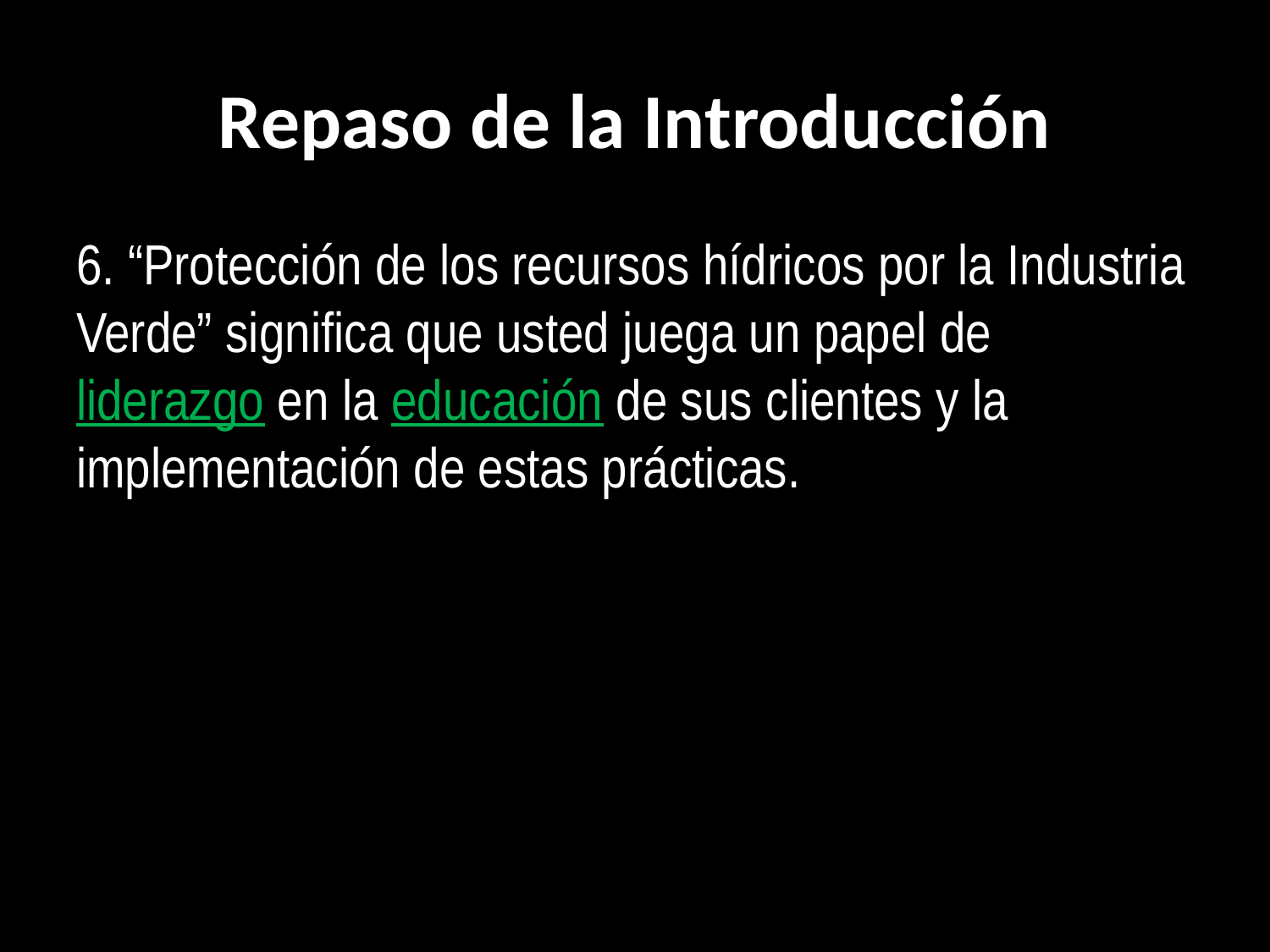

# Repaso de la Introducción
6. “Protección de los recursos hídricos por la Industria Verde” significa que usted juega un papel de liderazgo en la educación de sus clientes y la implementación de estas prácticas.